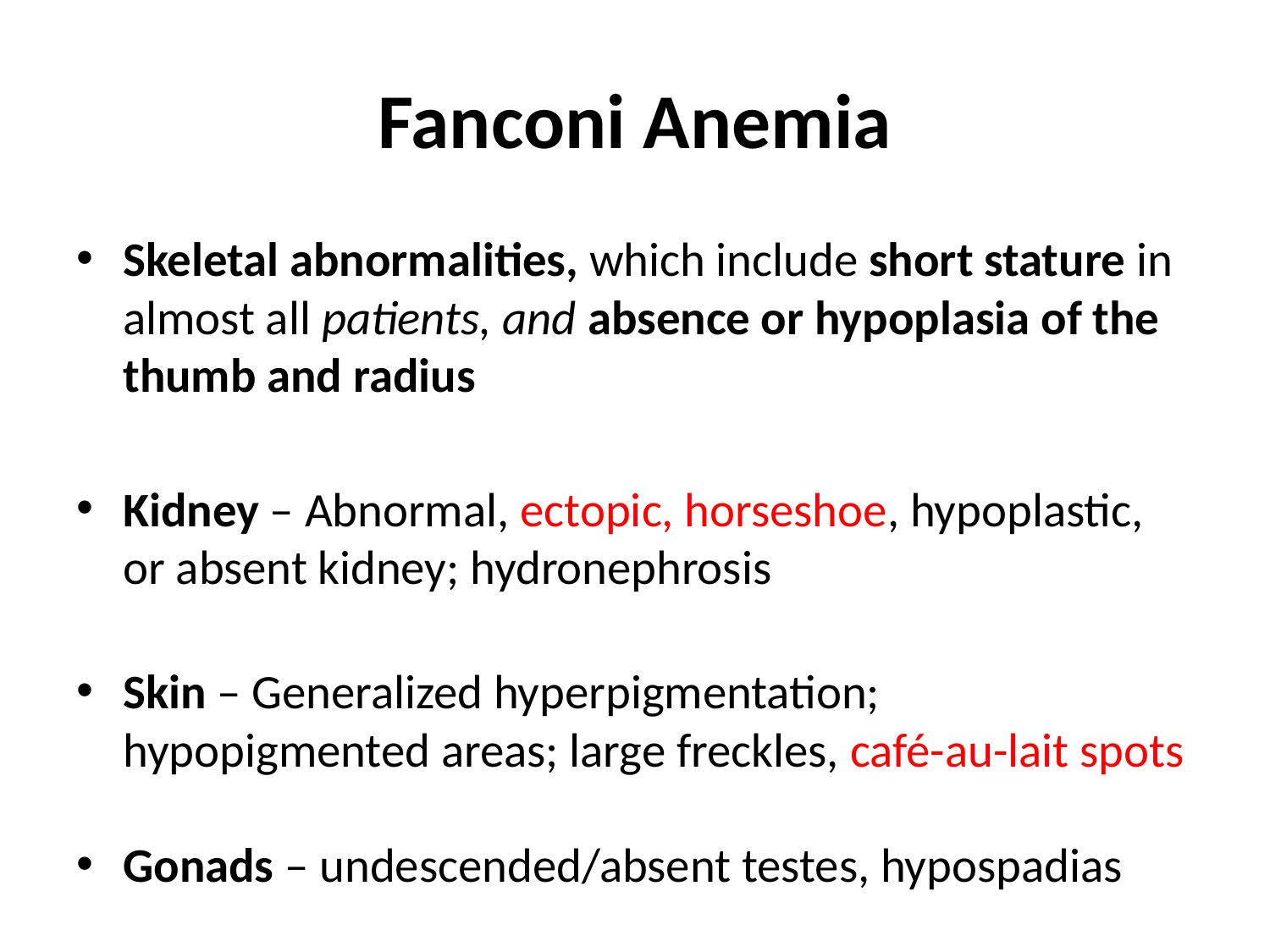

# Fanconi Anemia
Skeletal abnormalities, which include short stature in almost all patients, and absence or hypoplasia of the thumb and radius

Kidney – Abnormal, ectopic, horseshoe, hypoplastic, or absent kidney; hydronephrosis

Skin – Generalized hyperpigmentation; hypopigmented areas; large freckles, café-au-lait spots

Gonads – undescended/absent testes, hypospadias